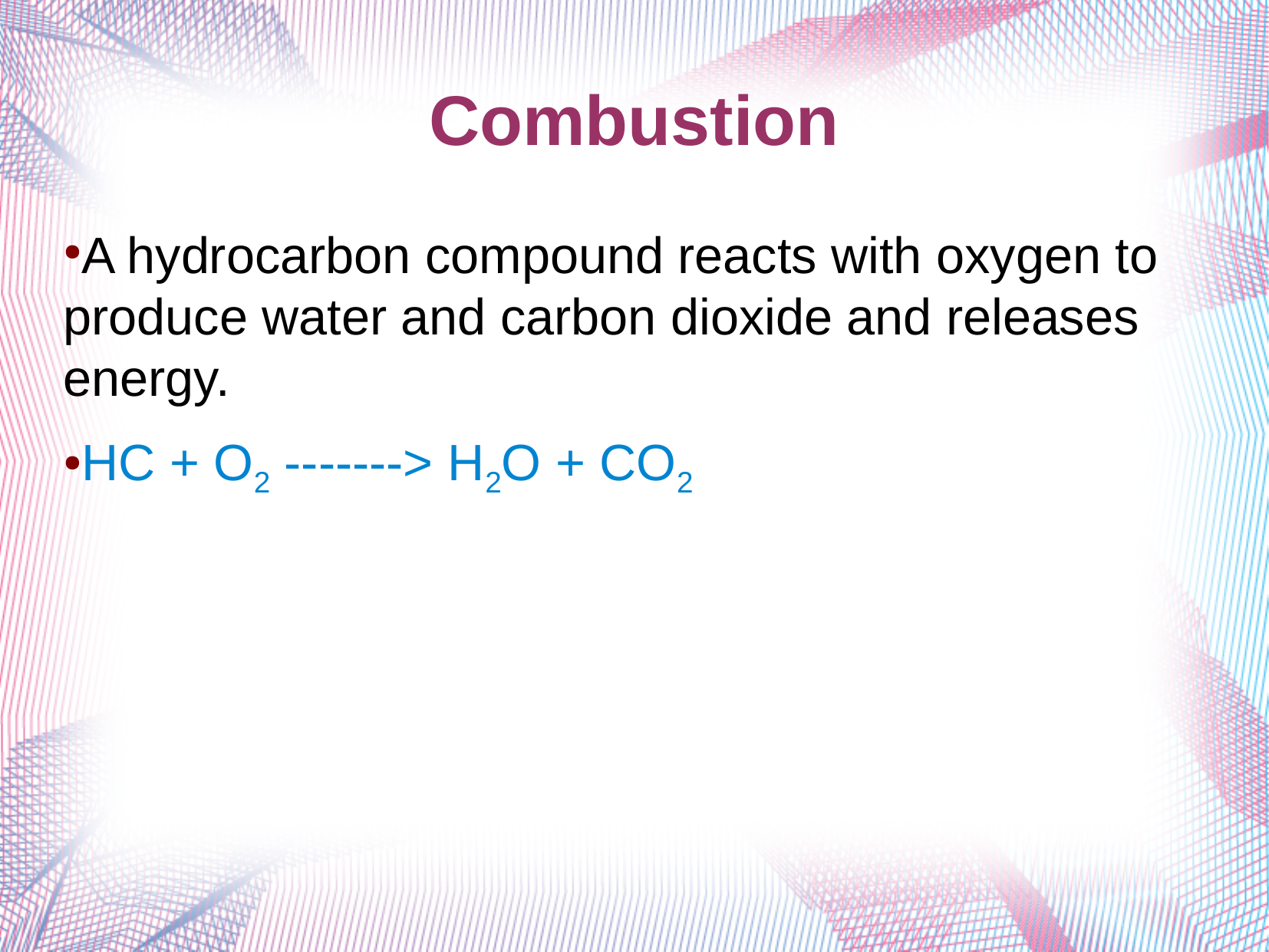

Combustion
A hydrocarbon compound reacts with oxygen to produce water and carbon dioxide and releases energy.
HC + O2 -------> H2O + CO2